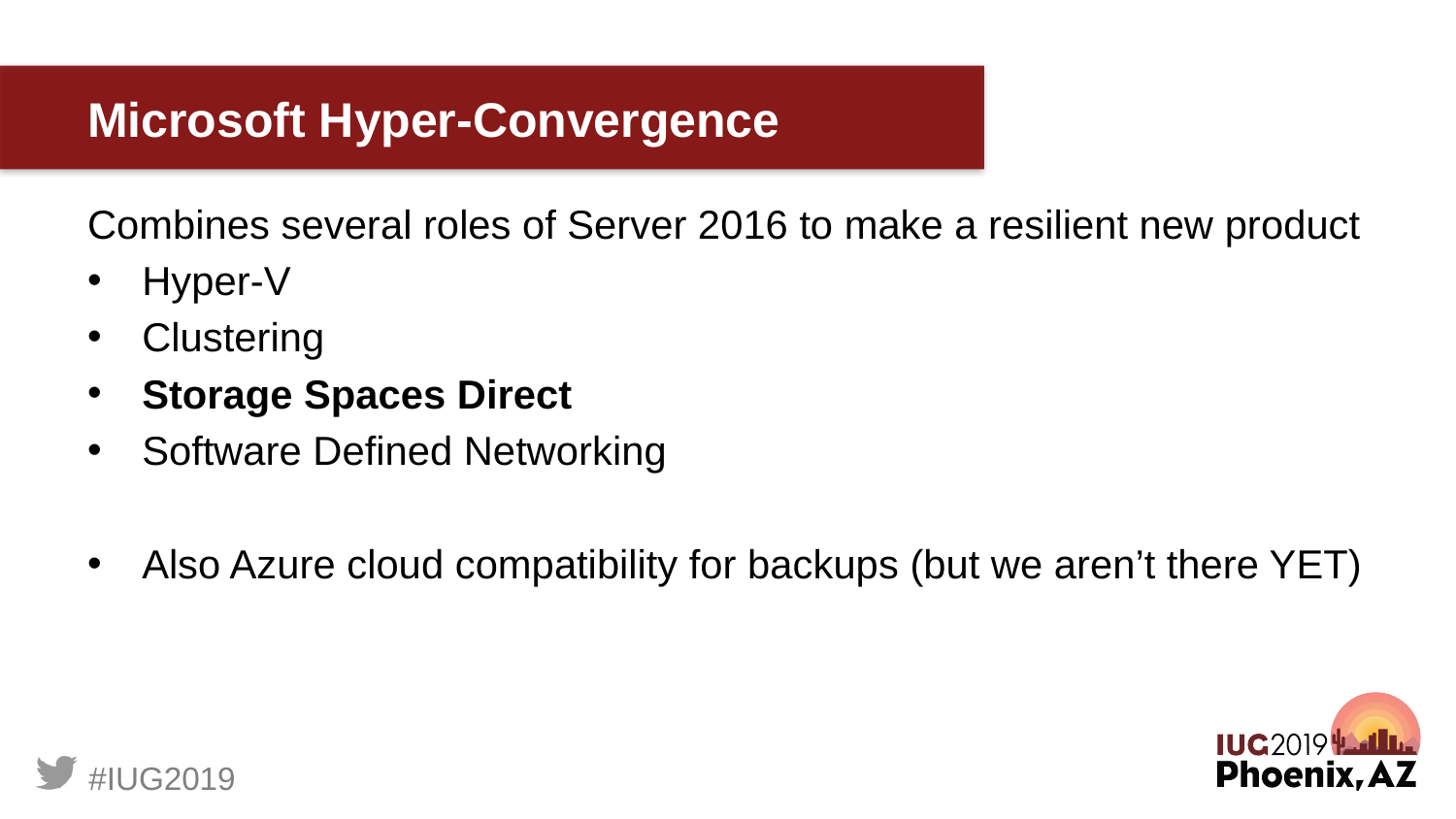

# Microsoft Hyper-Convergence
Combines several roles of Server 2016 to make a resilient new product
Hyper-V
Clustering
Storage Spaces Direct
Software Defined Networking

Also Azure cloud compatibility for backups (but we aren’t there YET)